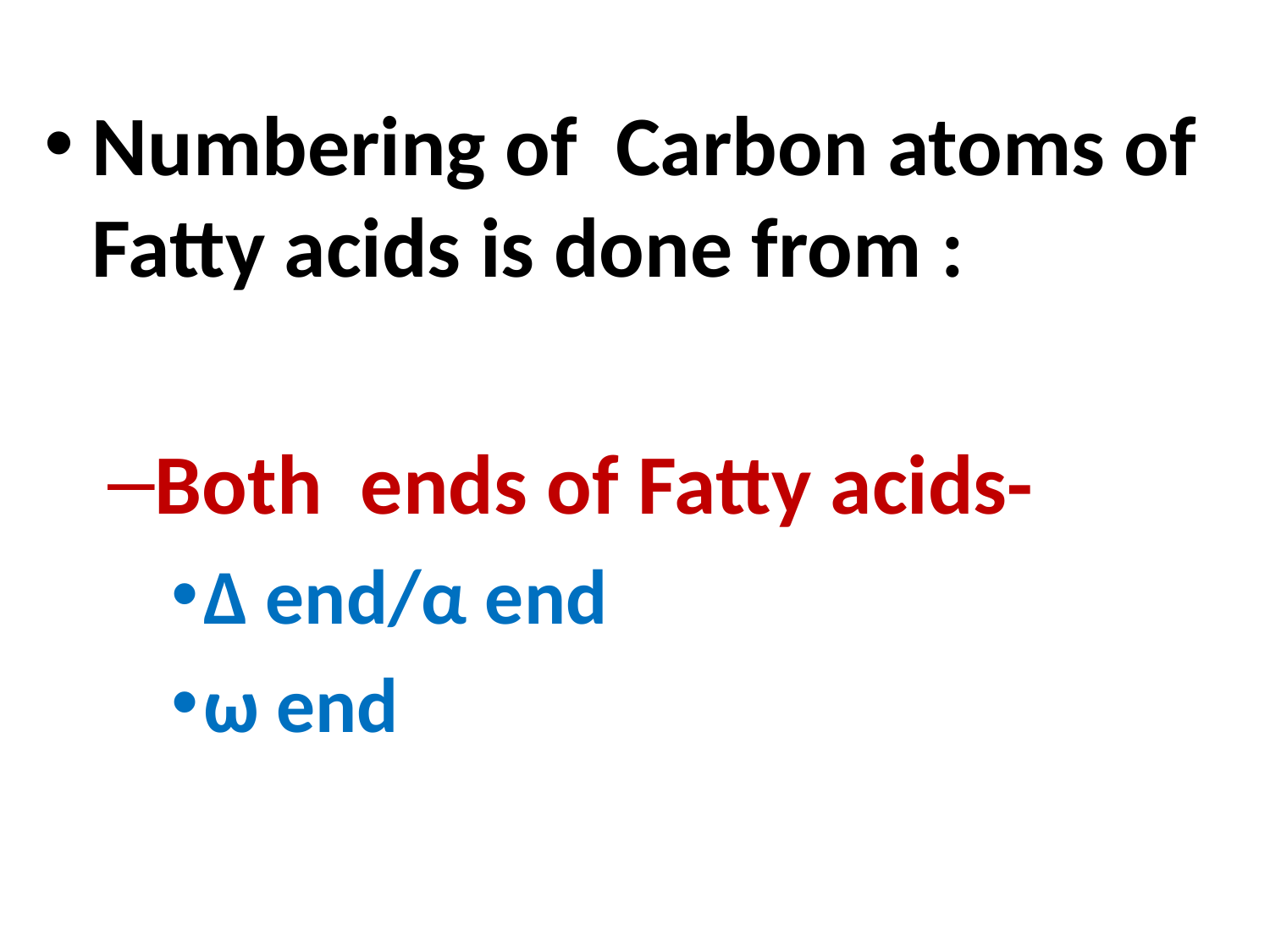

Numbering of  Carbon atoms of Fatty acids is done from :

Both  ends of Fatty acids-
∆ end/α end
ω end